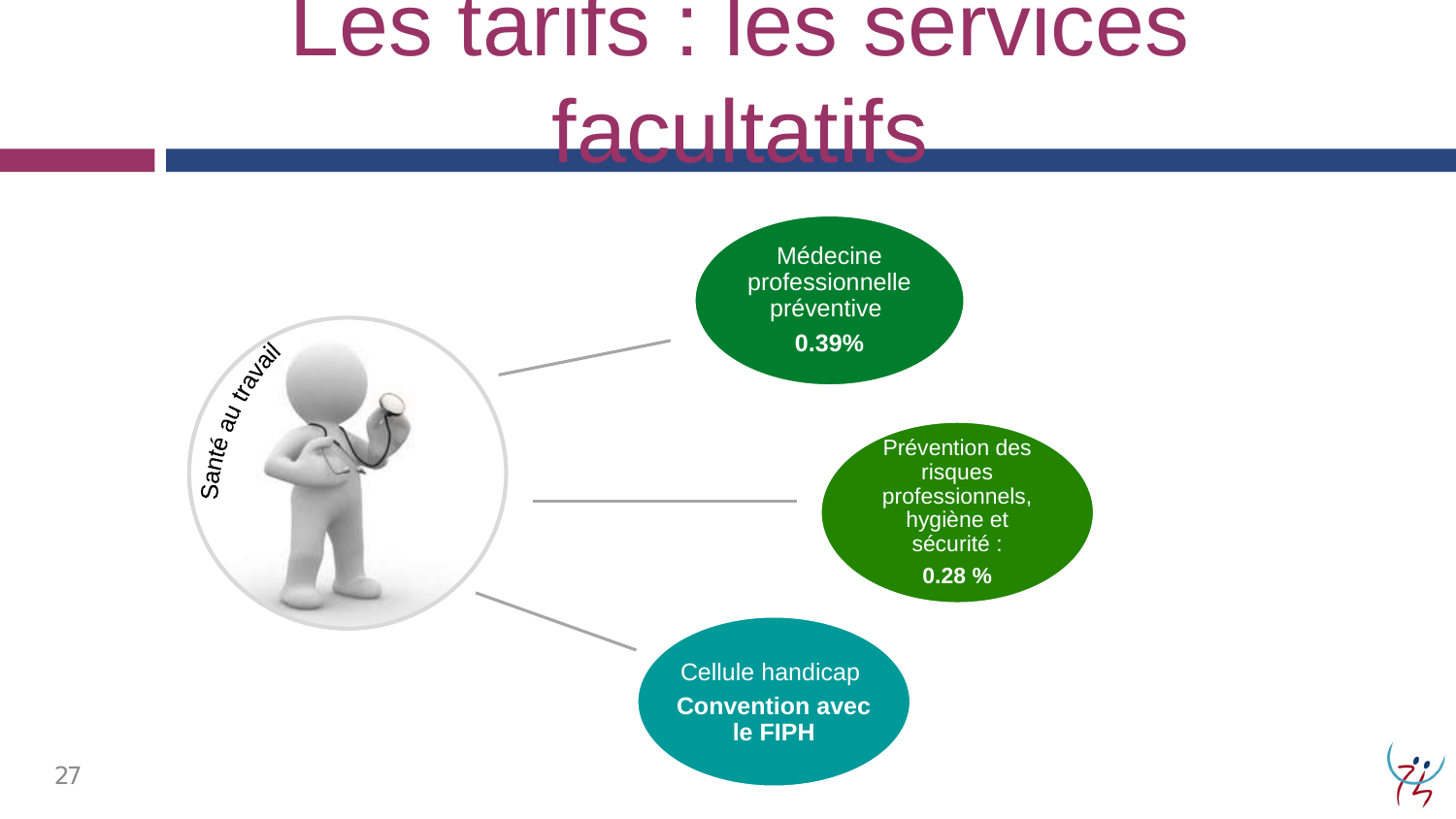

# Les tarifs : les services facultatifs
Médecine professionnelle préventive
0.39%

Santé au travail
Prévention des risques professionnels, hygiène et sécurité :
 0.28 %

Cellule handicap
Convention avec le FIPH

27